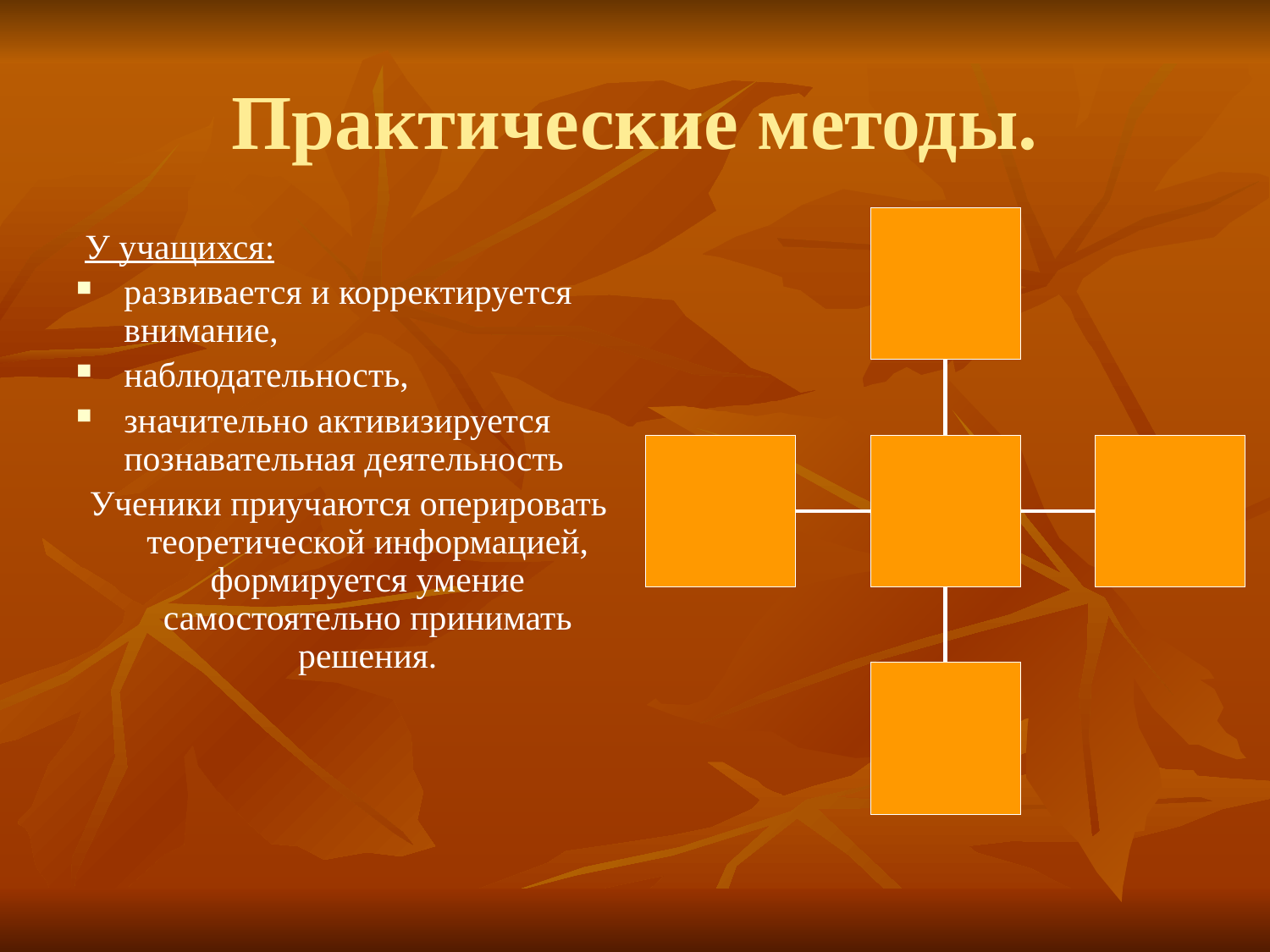

# Практические методы.
 У учащихся:
развивается и корректируется внимание,
наблюдательность,
значительно активизируется познавательная деятельность
 Ученики приучаются оперировать теоретической информацией, формируется умение самостоятельно принимать решения.